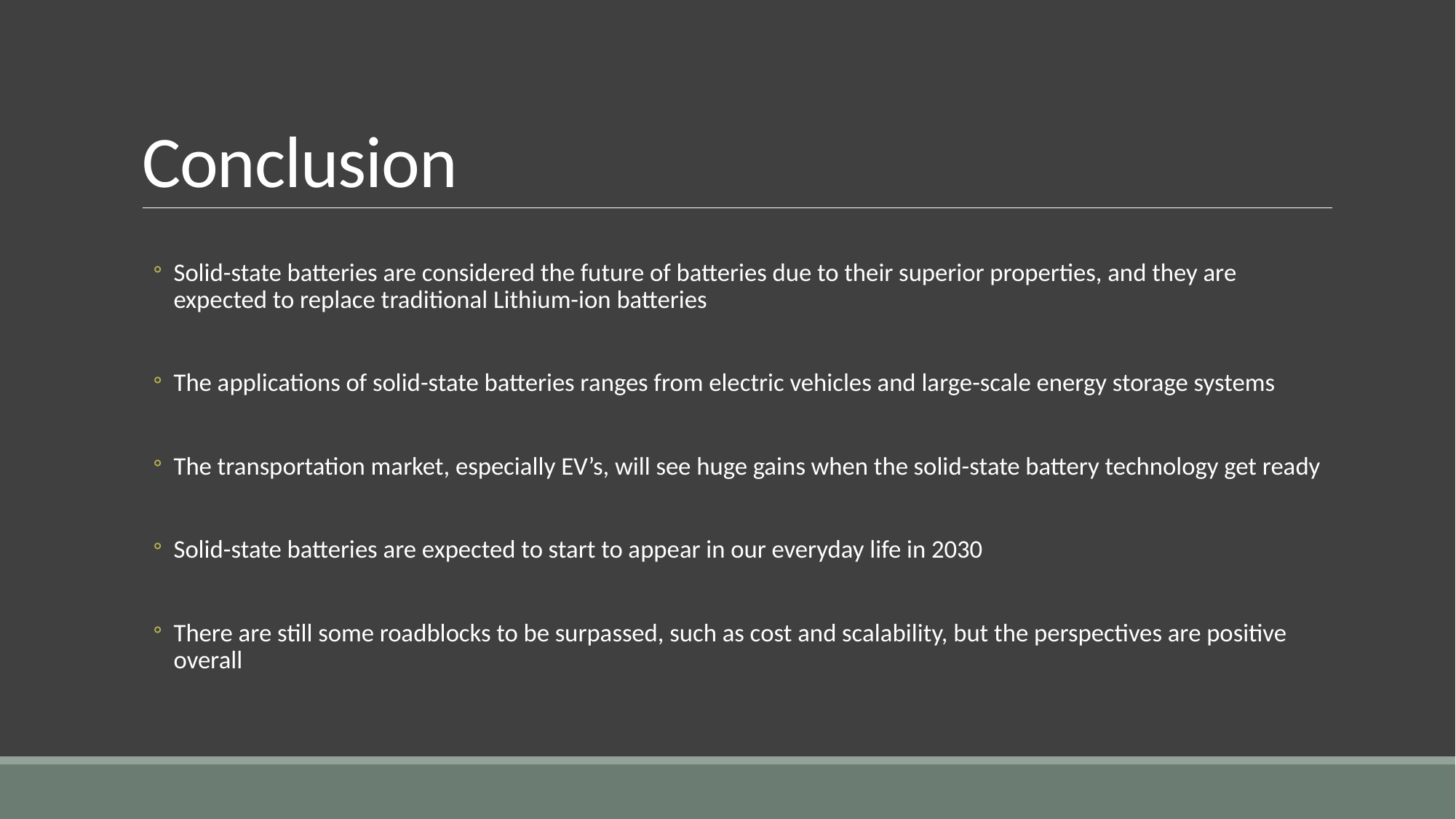

# Conclusion

Solid-state batteries are considered the future of batteries due to their superior properties, and they are expected to replace traditional Lithium-ion batteries

The applications of solid-state batteries ranges from electric vehicles and large-scale energy storage systems

The transportation market, especially EV’s, will see huge gains when the solid-state battery technology get ready

Solid-state batteries are expected to start to appear in our everyday life in 2030

There are still some roadblocks to be surpassed, such as cost and scalability, but the perspectives are positive overall